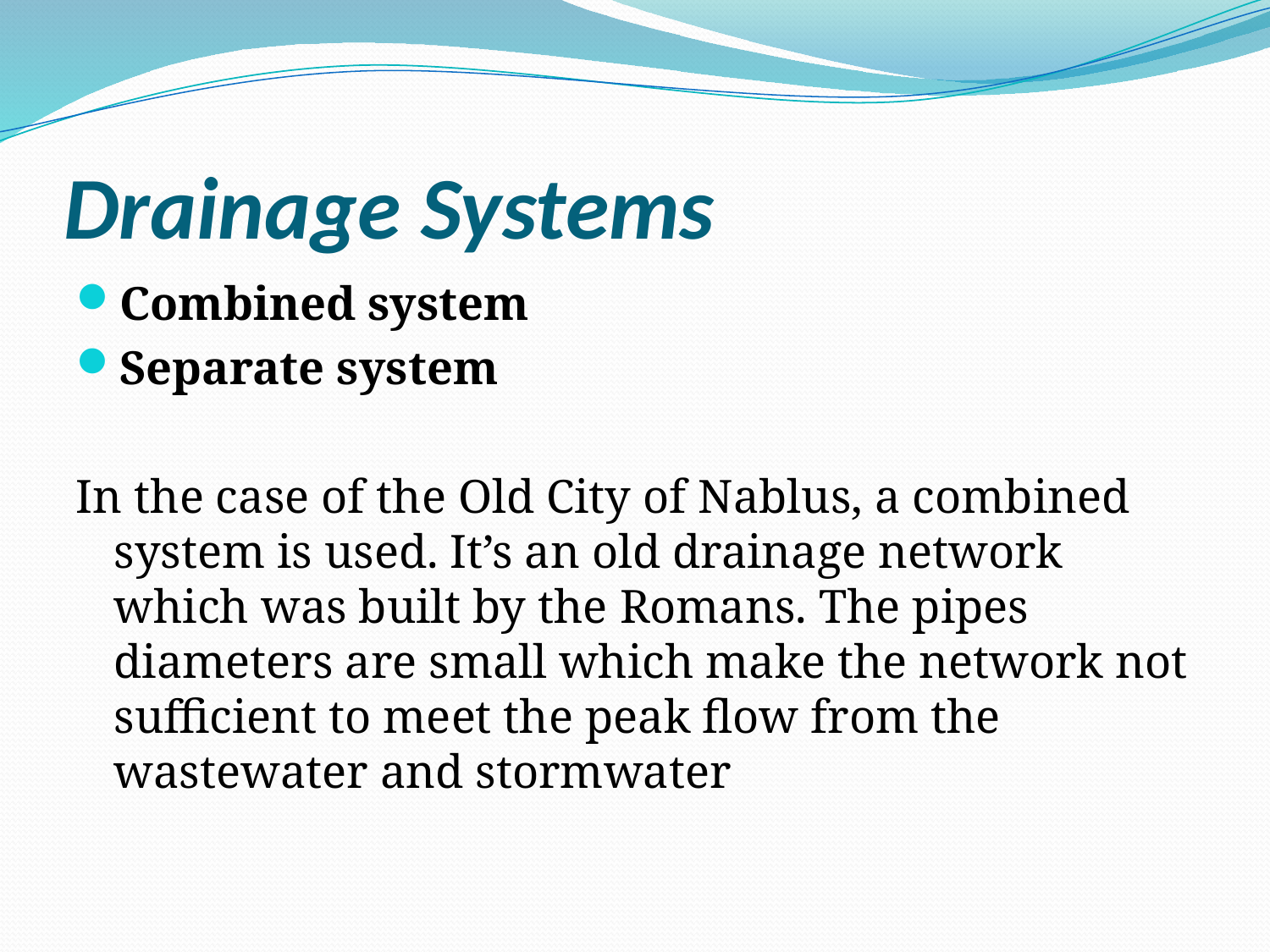

# Drainage Systems
Combined system
Separate system

In the case of the Old City of Nablus, a combined system is used. It’s an old drainage network which was built by the Romans. The pipes diameters are small which make the network not sufficient to meet the peak flow from the wastewater and stormwater